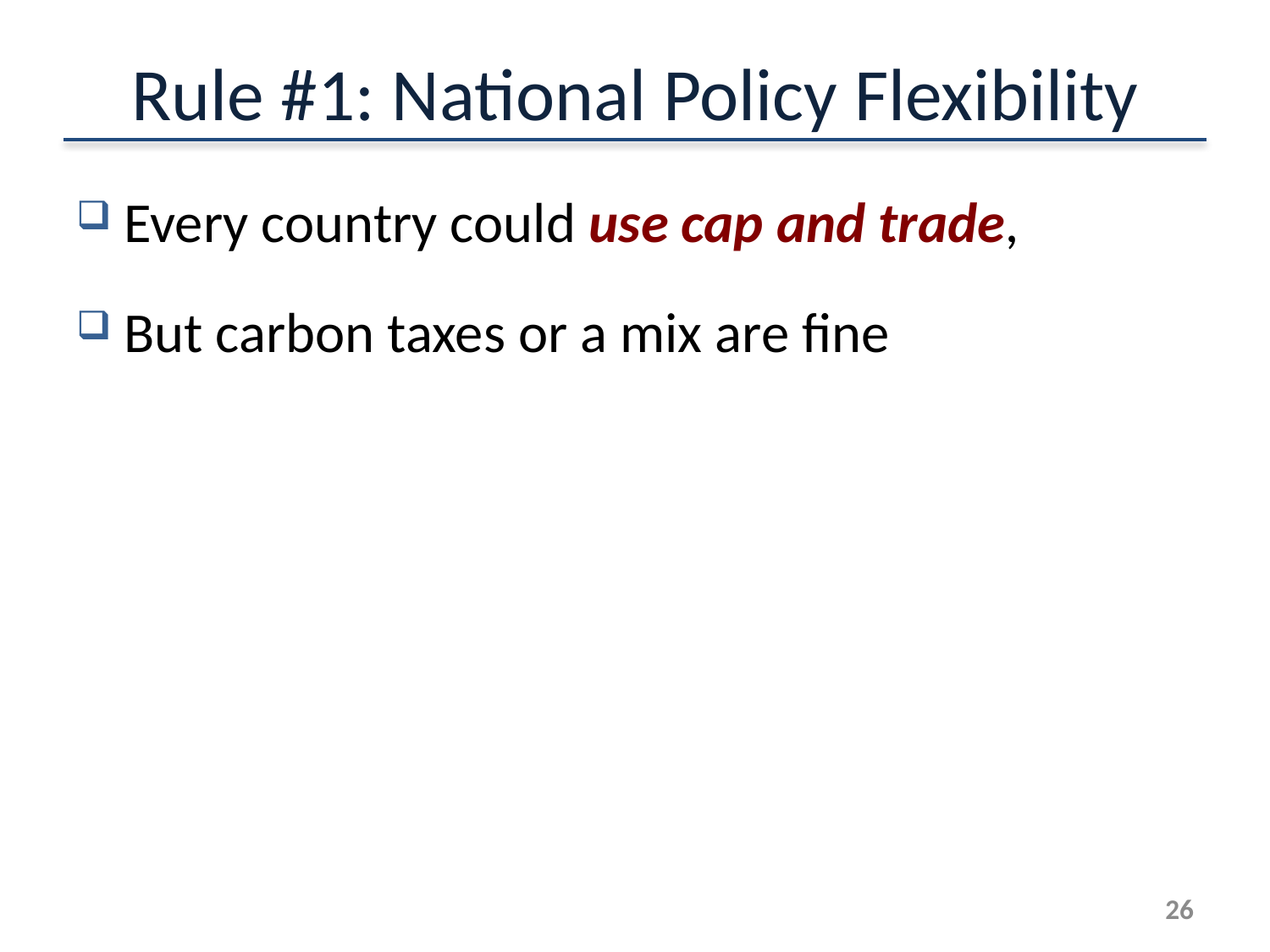

# Rule #1: National Policy Flexibility
Every country could use cap and trade,
But carbon taxes or a mix are fine
26